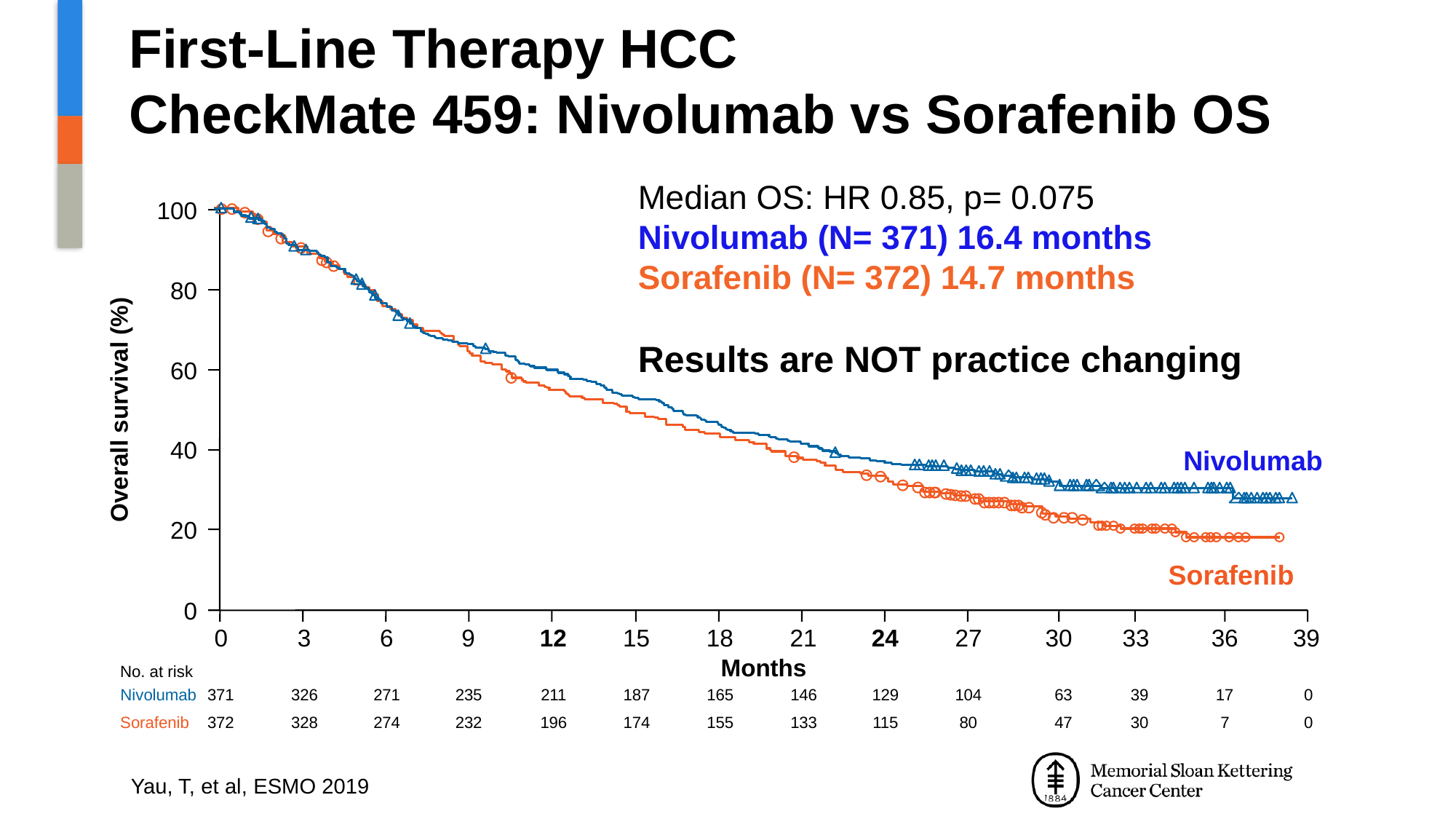

# First-Line Therapy HCC CheckMate 459: Nivolumab vs Sorafenib OS
Median OS: HR 0.85, p= 0.075
Nivolumab (N= 371) 16.4 months
Sorafenib (N= 372) 14.7 months

Results are NOT practice changing
100

80

60

Overall survival (%)
40
Nivolumab

20

Sorafenib
0

0
3
6
9
12
15
18
21
24
27
30
33
36
39
Months
No. at risk
Nivolumab
371
326
271
235
211
187
165
146
129
104
63
39
17
0
Sorafenib
372
328
274
232
196
174
155
133
115
80
47
30
7
0
Yau, T, et al, ESMO 2019